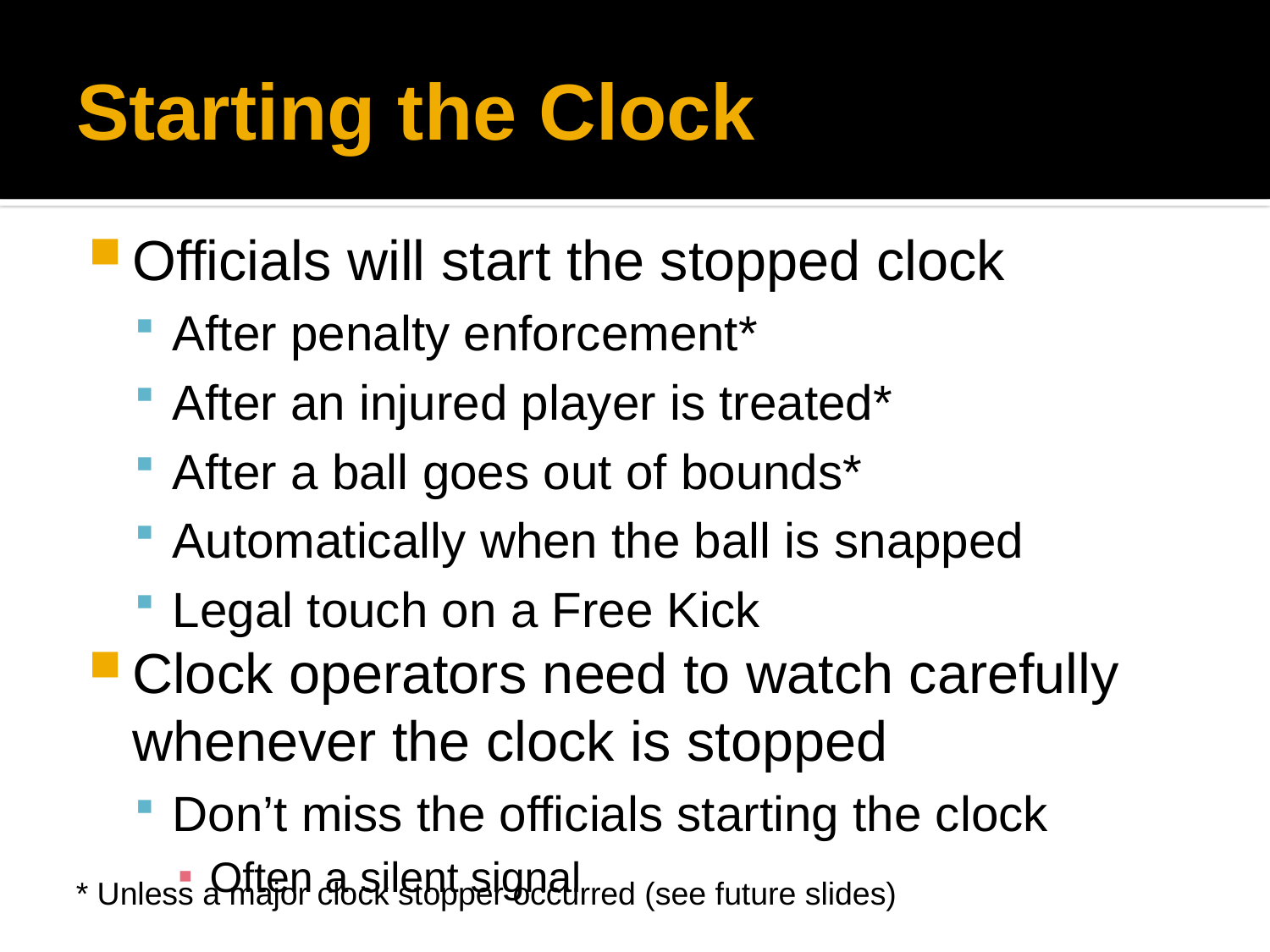

# Starting the Clock
Officials will start the stopped clock
After penalty enforcement*
After an injured player is treated*
After a ball goes out of bounds*
Automatically when the ball is snapped
Legal touch on a Free Kick
Clock operators need to watch carefully whenever the clock is stopped
Don’t miss the officials starting the clock
Often a silent signal

* Unless a major clock stopper occurred (see future slides)